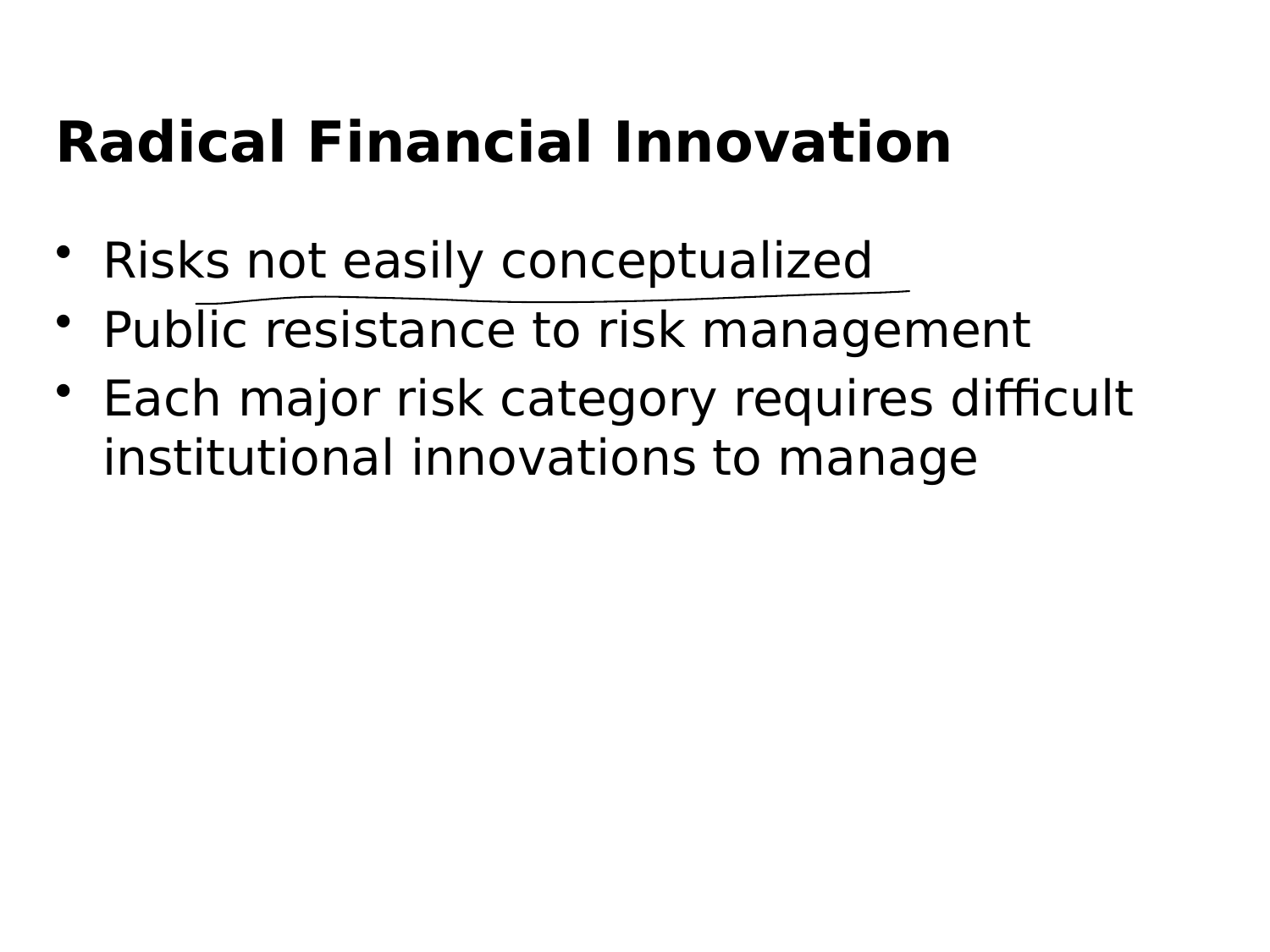

# Radical Financial Innovation
Risks not easily conceptualized
Public resistance to risk management
Each major risk category requires difficult institutional innovations to manage